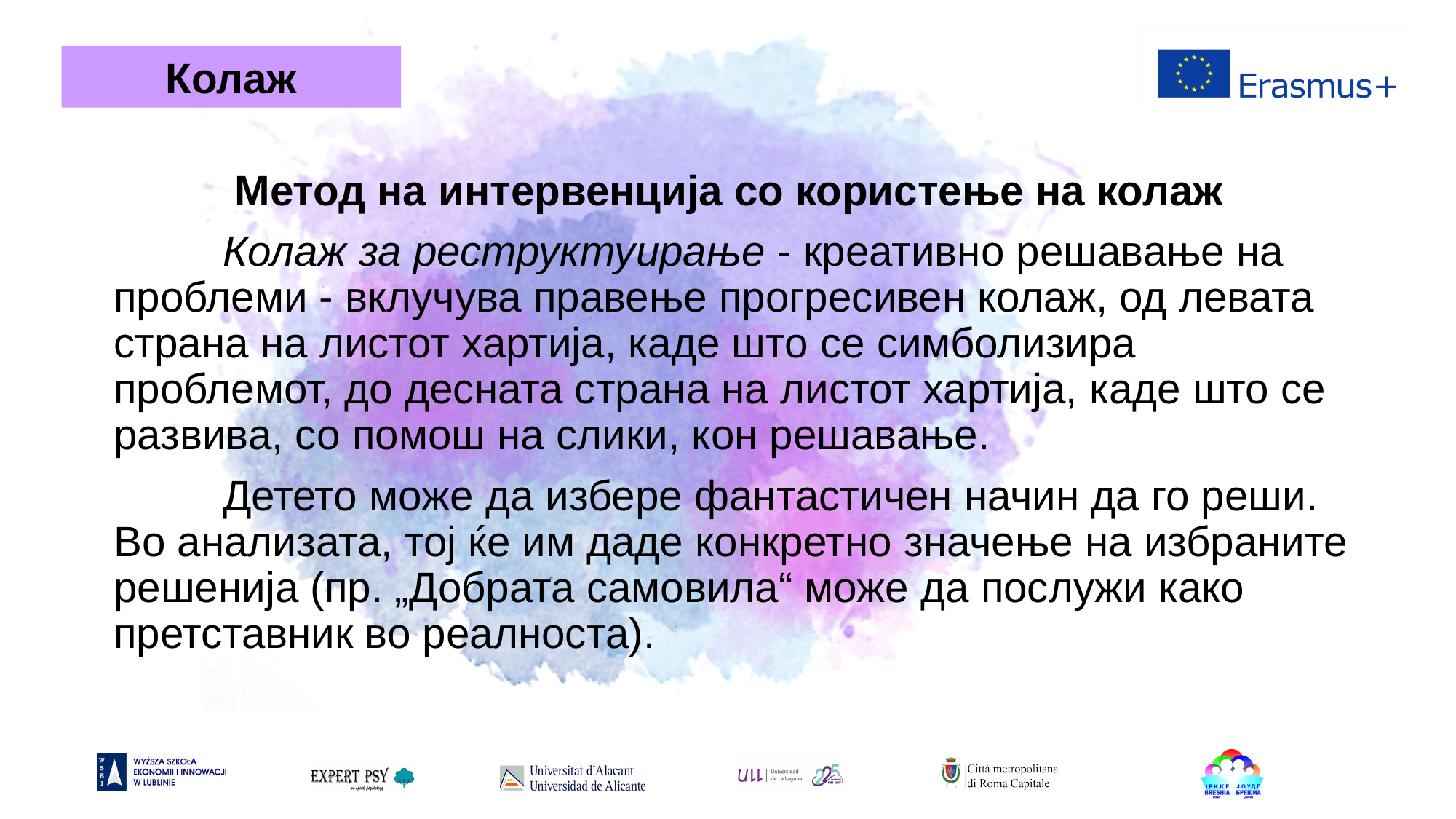

Колаж
	 Метод на интервенција со користење на колаж
	Колаж за реструктуирање - креативно решавање на проблеми - вклучува правење прогресивен колаж, од левата страна на листот хартија, каде што се симболизира проблемот, до десната страна на листот хартија, каде што се развива, со помош на слики, кон решавање.
	Детето може да избере фантастичен начин да го реши. Во анализата, тој ќе им даде конкретно значење на избраните решенија (пр. „Добрата самовила“ може да послужи како претставник во реалноста).